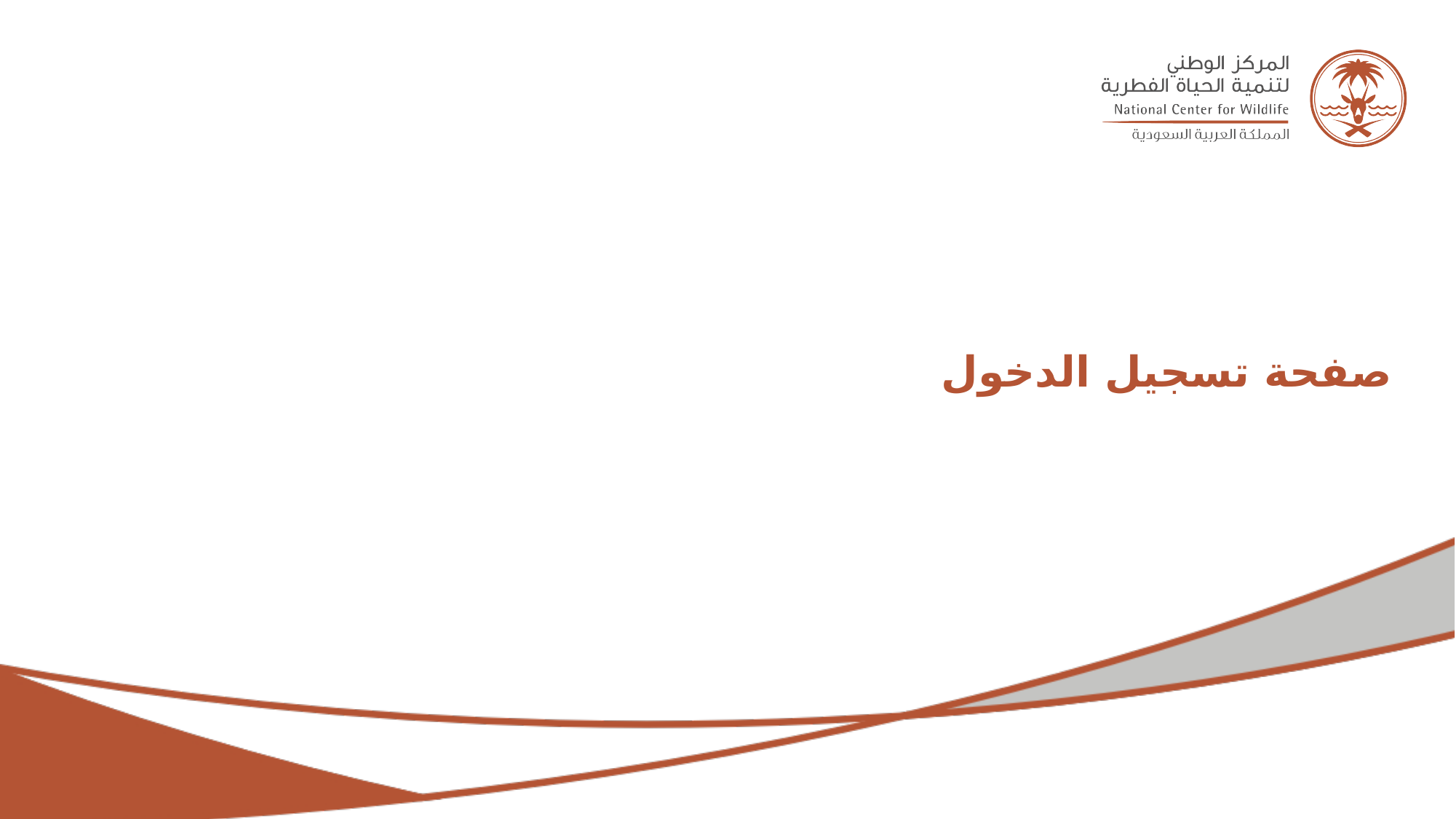

# صفحة تسجيل الدخول
الثلاثاء - 2 فبراير 2023